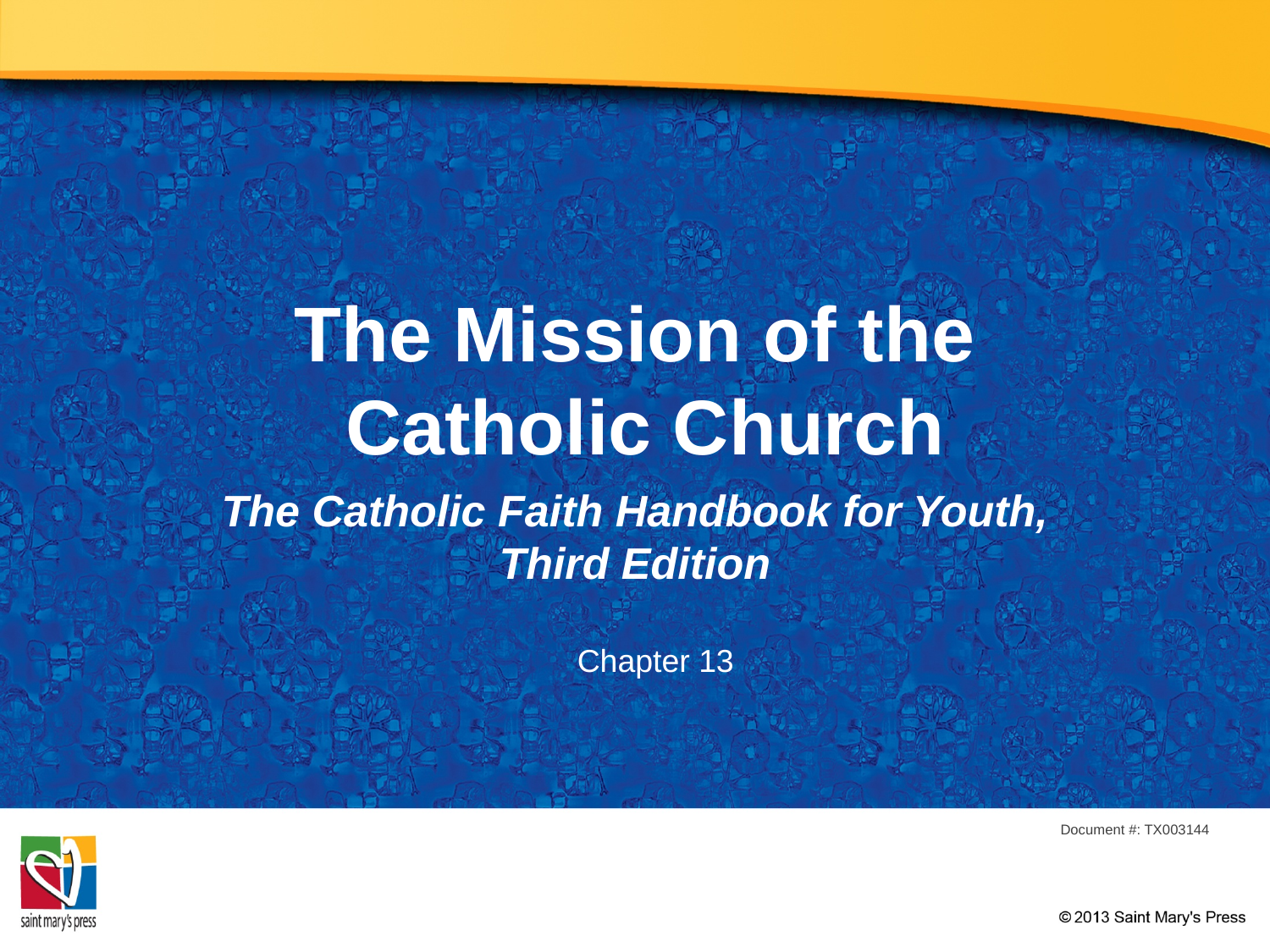

# The Mission of the Catholic Church
The Catholic Faith Handbook for Youth, Third Edition
Chapter 13
Document #: TX003144